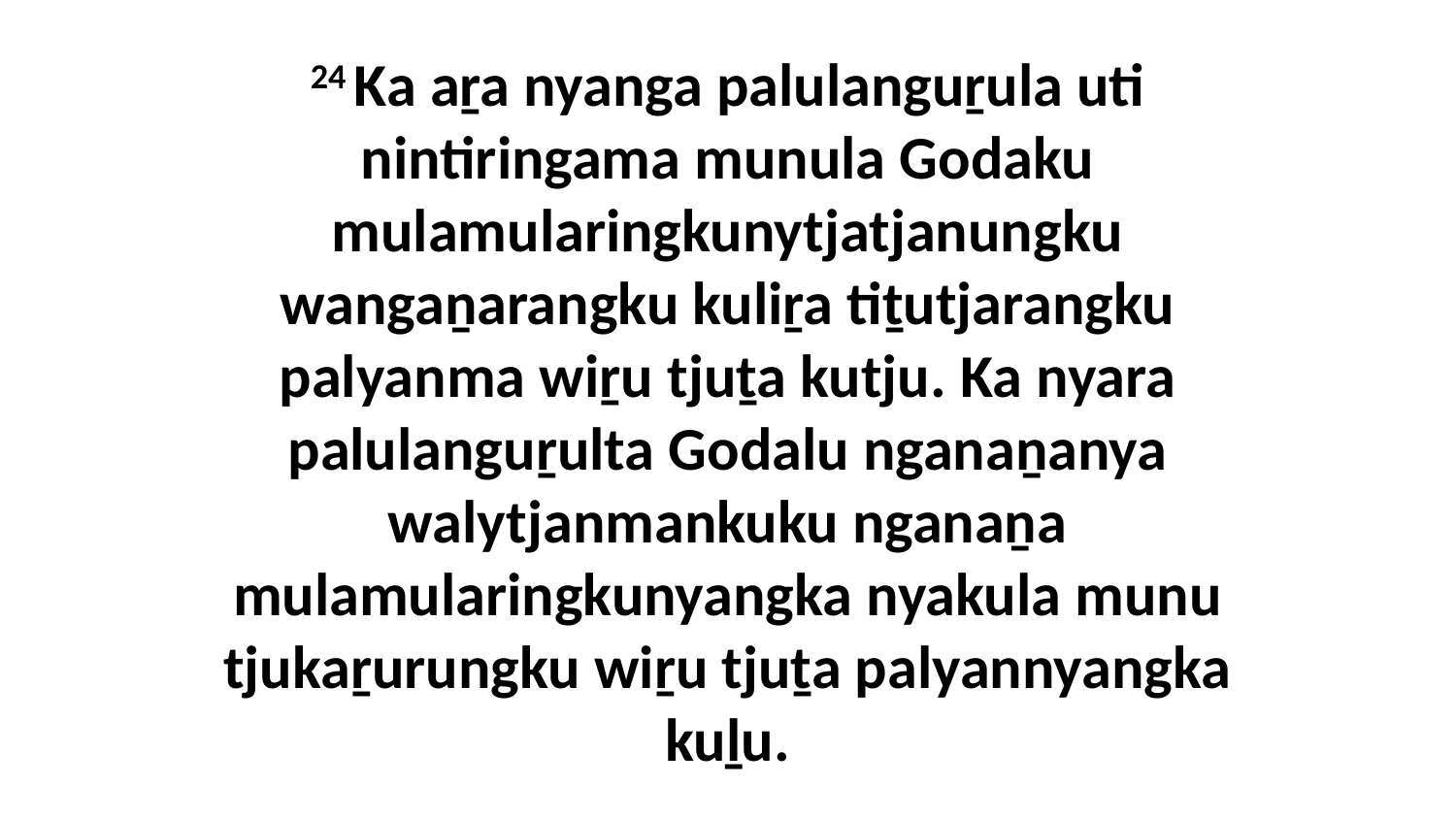

24 Ka aṟa nyanga palulanguṟula uti nintiringama munula Godaku mulamularingkunytjatjanungku wangaṉarangku kuliṟa tiṯutjarangku palyanma wiṟu tjuṯa kutju. Ka nyara palulanguṟulta Godalu nganaṉanya walytjanmankuku nganaṉa mulamularingkunyangka nyakula munu tjukaṟurungku wiṟu tjuṯa palyannyangka kuḻu.